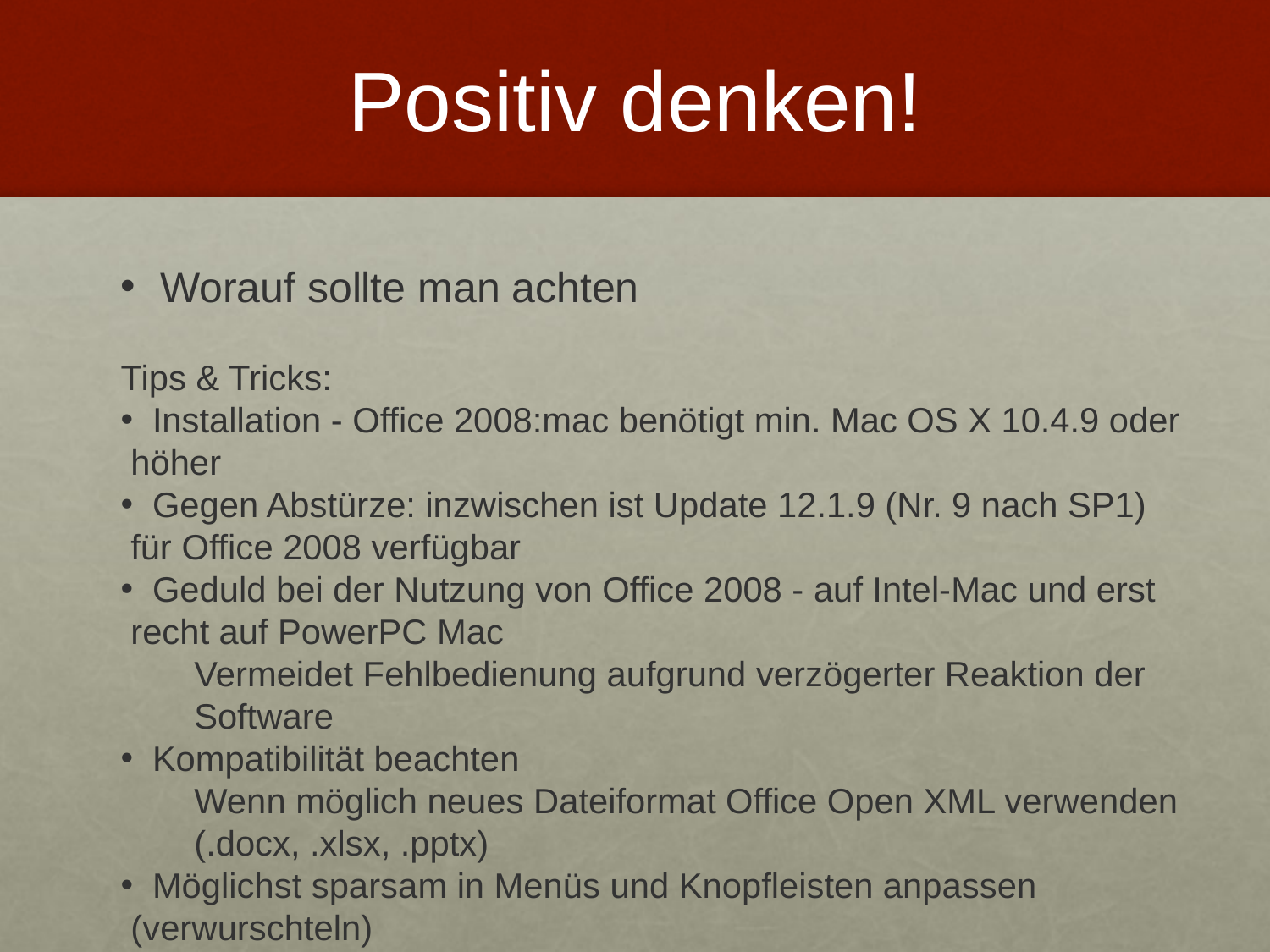

# Positiv denken!
Worauf sollte man achten
Tips & Tricks:
  Installation - Office 2008:mac benötigt min. Mac OS X 10.4.9 oder höher
  Gegen Abstürze: inzwischen ist Update 12.1.9 (Nr. 9 nach SP1) für Office 2008 verfügbar
  Geduld bei der Nutzung von Office 2008 - auf Intel-Mac und erst recht auf PowerPC Mac
Vermeidet Fehlbedienung aufgrund verzögerter Reaktion der Software
  Kompatibilität beachten
Wenn möglich neues Dateiformat Office Open XML verwenden (.docx, .xlsx, .pptx)
  Möglichst sparsam in Menüs und Knopfleisten anpassen (verwurschteln)
	Dokumentationen beziehen sich immer auf die Standard Menüs usw.
	(z.B. Löschen der Datei <Benutzer>/Library/Preferences/com.microsoft.Word.plist)
  In Tabellen können keine Macros verwendet werden
Virenscanner blockieren unter Umständen die Datei beim Versand per E-Mail